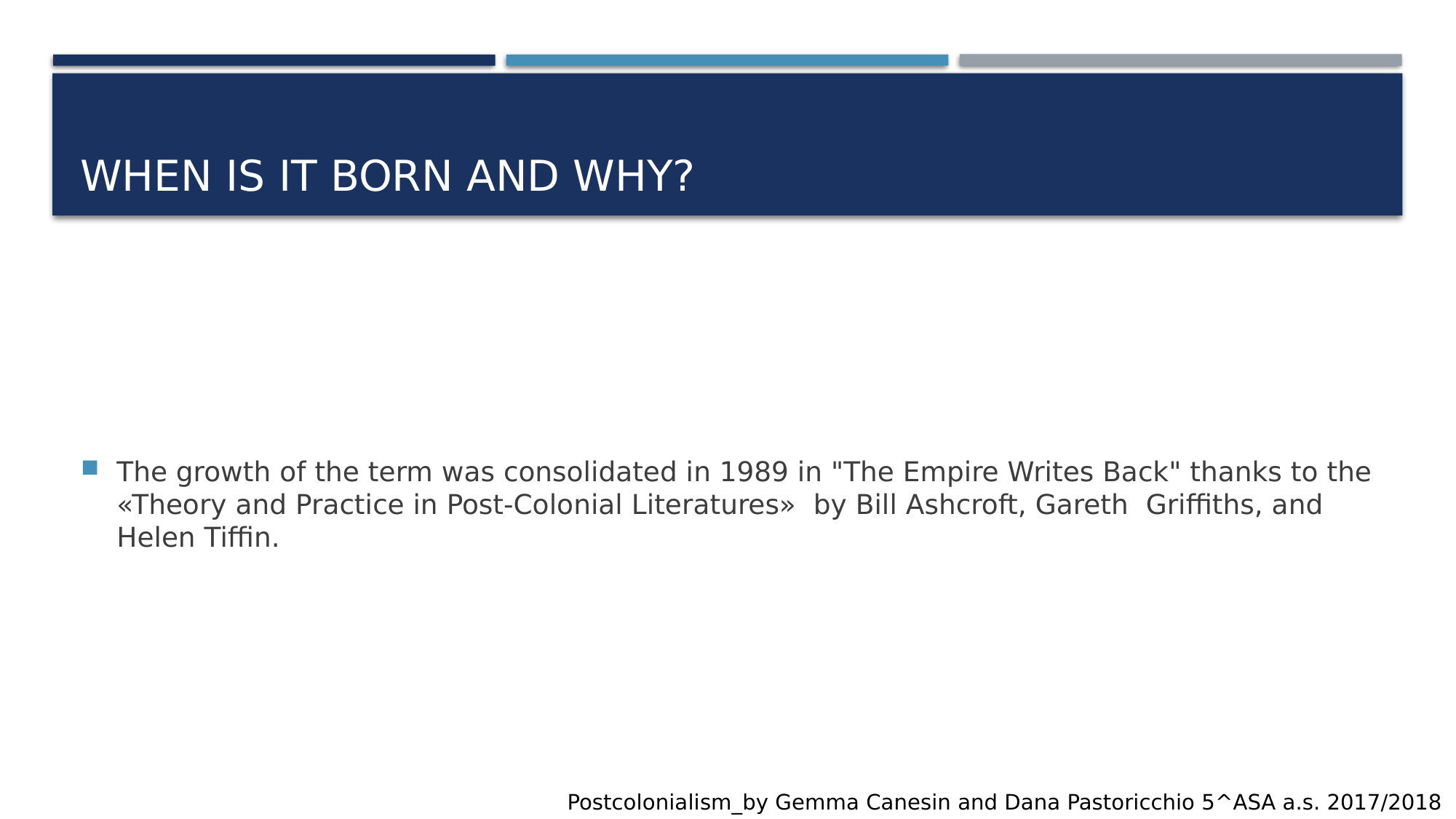

# When is it born and why?

The growth of the term was consolidated in 1989 in "The Empire Writes Back" thanks to the «Theory and Practice in Post-Colonial Literatures»  by Bill Ashcroft, Gareth  Griffiths, and Helen Tiffin.
Postcolonialism_by Gemma Canesin and Dana Pastoricchio 5^ASA a.s. 2017/2018